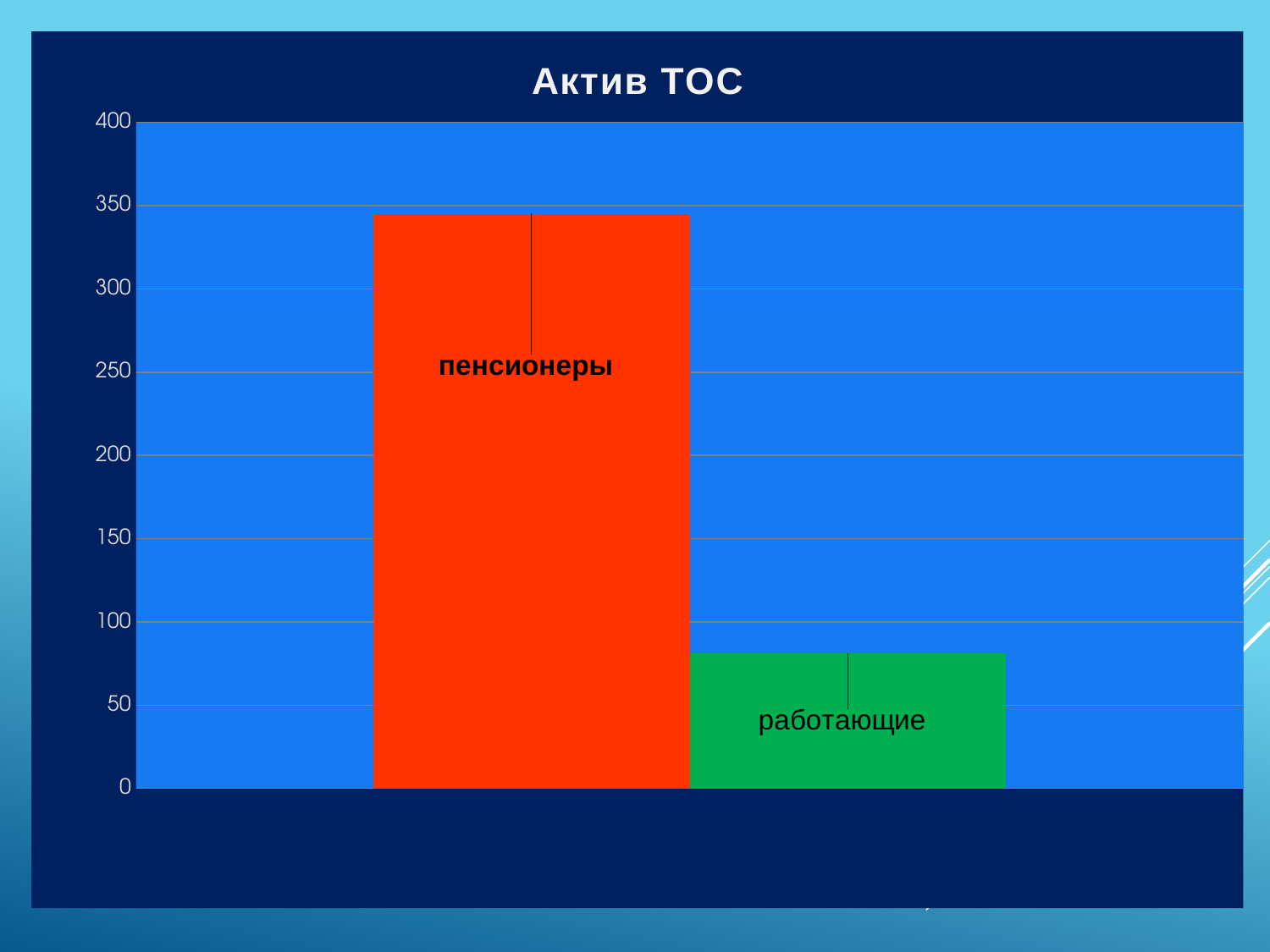

### Chart: Актив ТОС

| Category | пенсионеры | до пенсионного возраста |
|---|---|---|
| ТОС | 345.0 | 81.0 |